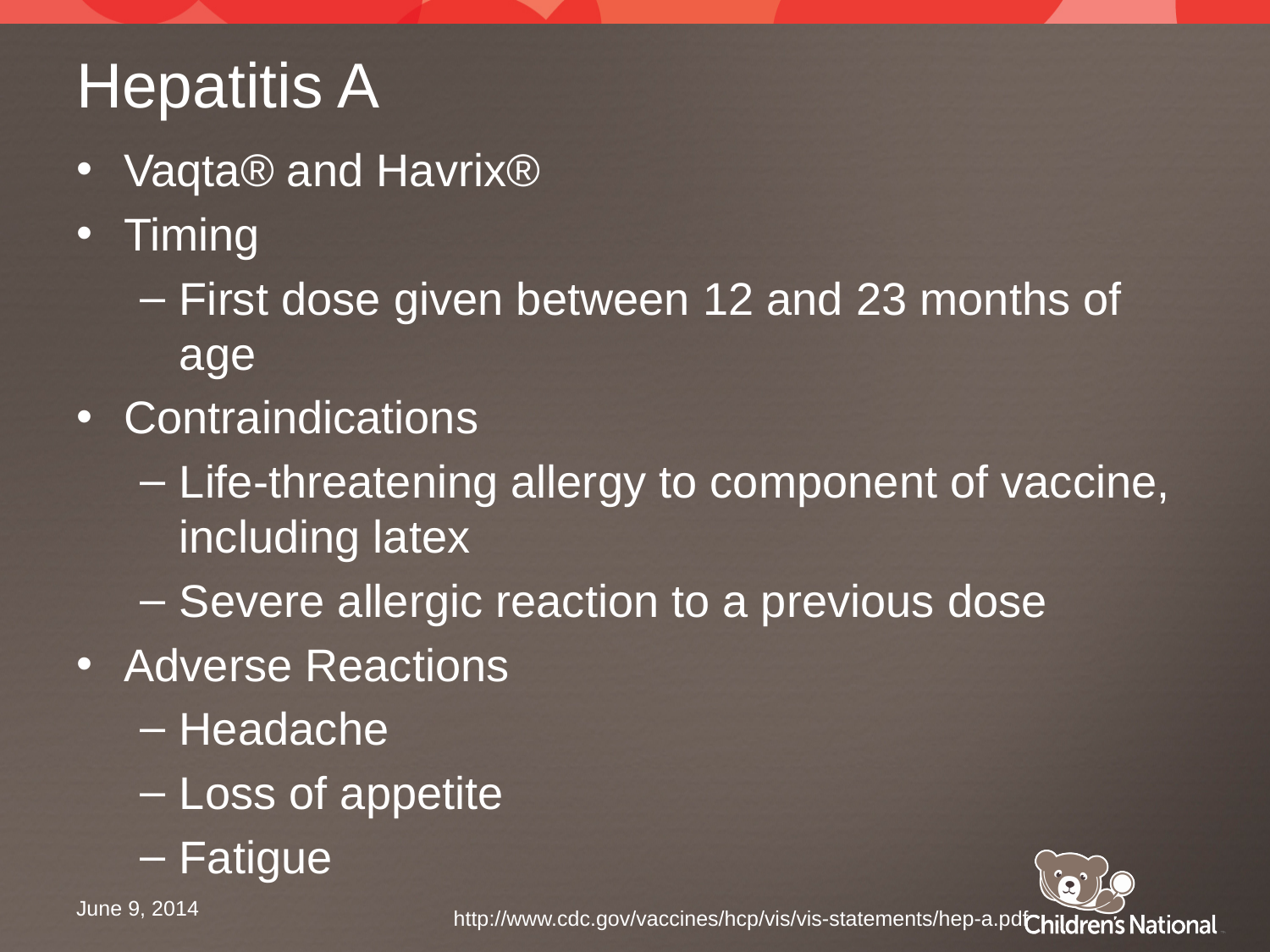

# Hepatitis A
Vaqta® and Havrix®
Timing
First dose given between 12 and 23 months of age
Contraindications
Life-threatening allergy to component of vaccine, including latex
Severe allergic reaction to a previous dose
Adverse Reactions
Headache
Loss of appetite
Fatigue
June 9, 2014
http://www.cdc.gov/vaccines/hcp/vis/vis-statements/hep-a.pdf